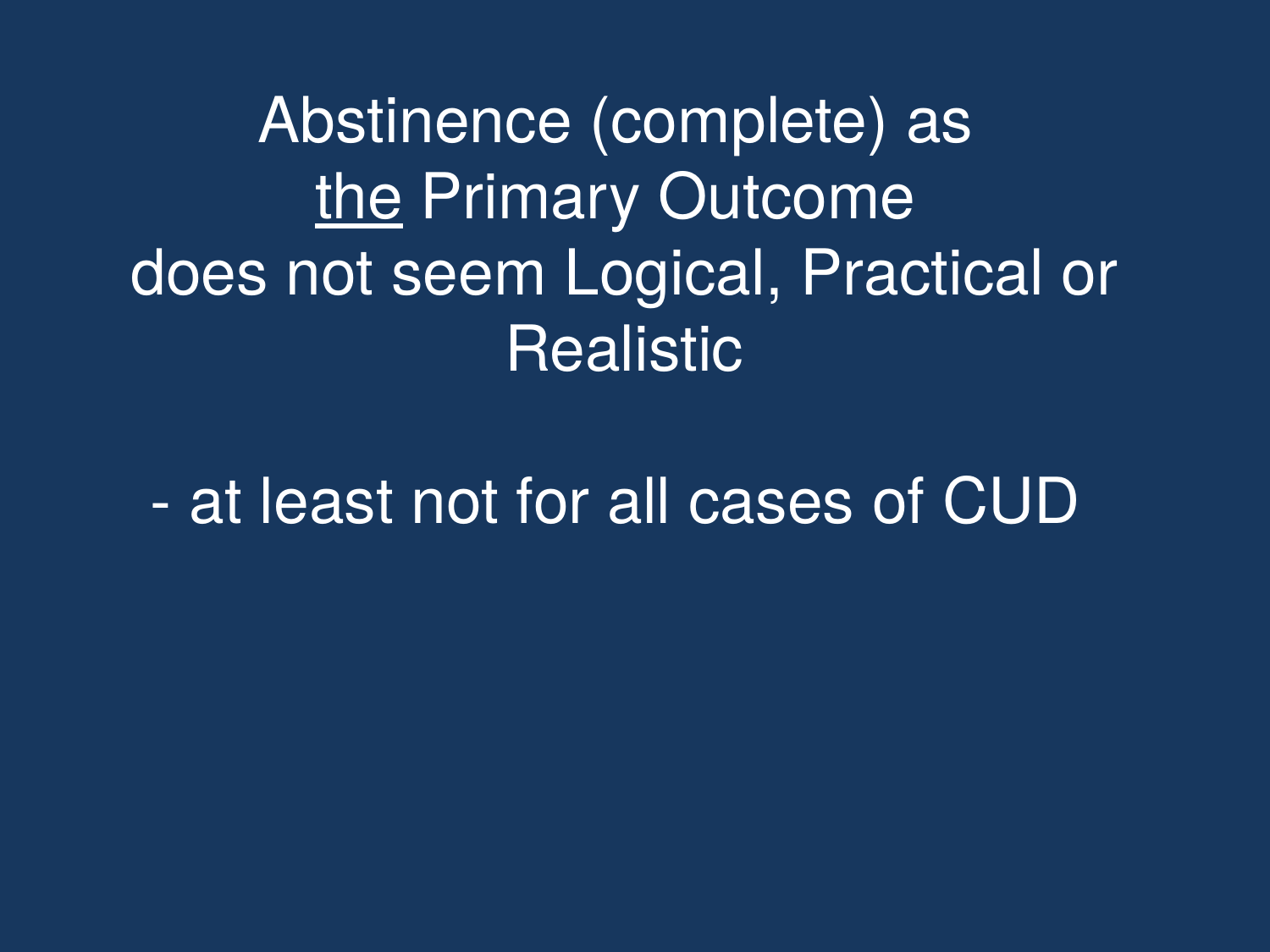

# Abstinence (complete) as the Primary Outcome does not seem Logical, Practical or Realistic - at least not for all cases of CUD